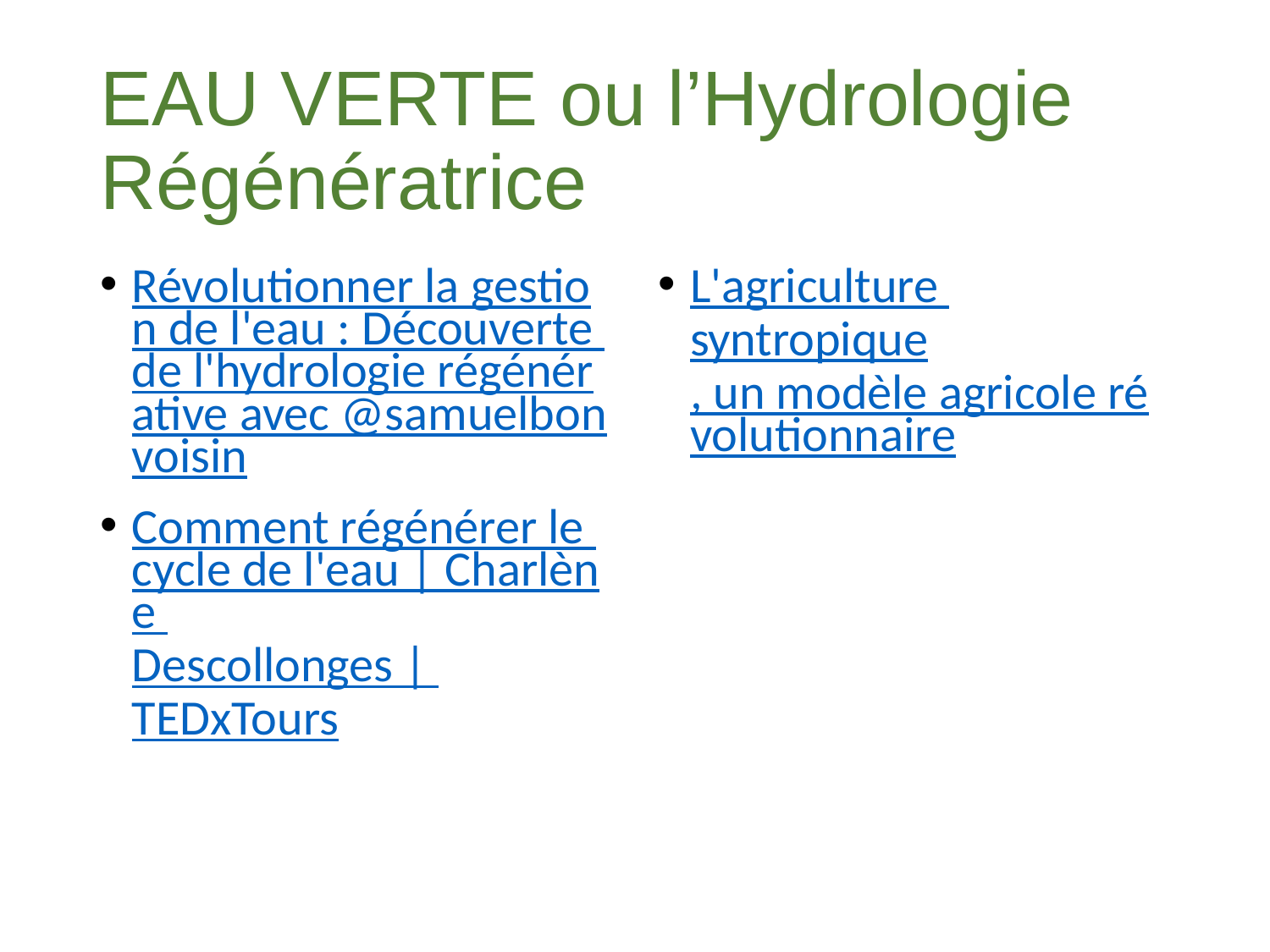

# EAU VERTE ou l’Hydrologie Régénératrice
Révolutionner la gestion de l'eau : Découverte de l'hydrologie régénérative avec @samuelbonvoisin
Comment régénérer le cycle de l'eau | Charlène Descollonges | TEDxTours
L'agriculture syntropique, un modèle agricole révolutionnaire